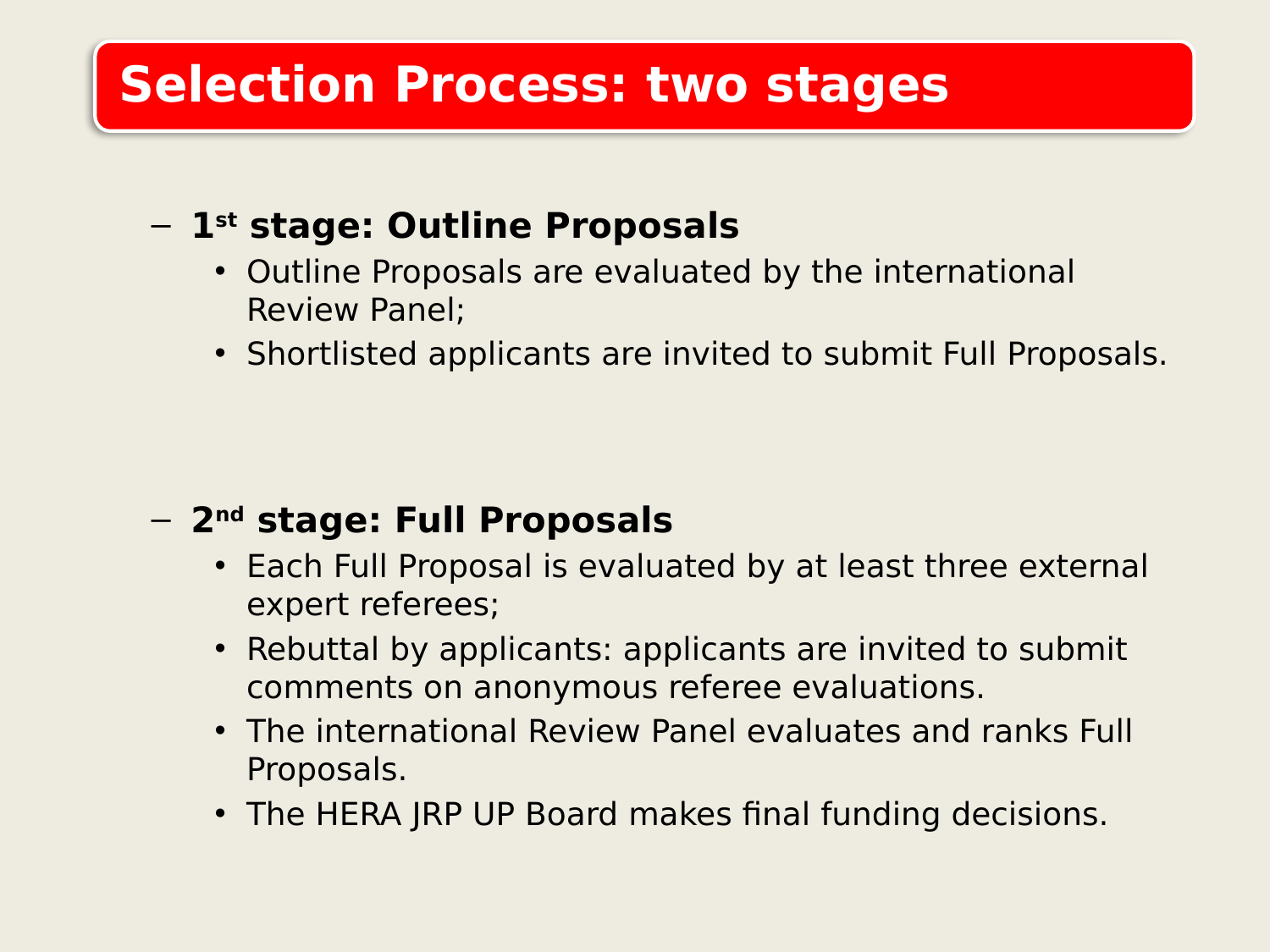

Selection Process: two stages
1st stage: Outline Proposals
Outline Proposals are evaluated by the international Review Panel;
Shortlisted applicants are invited to submit Full Proposals.

2nd stage: Full Proposals
Each Full Proposal is evaluated by at least three external expert referees;
Rebuttal by applicants: applicants are invited to submit comments on anonymous referee evaluations.
The international Review Panel evaluates and ranks Full Proposals.
The HERA JRP UP Board makes final funding decisions.